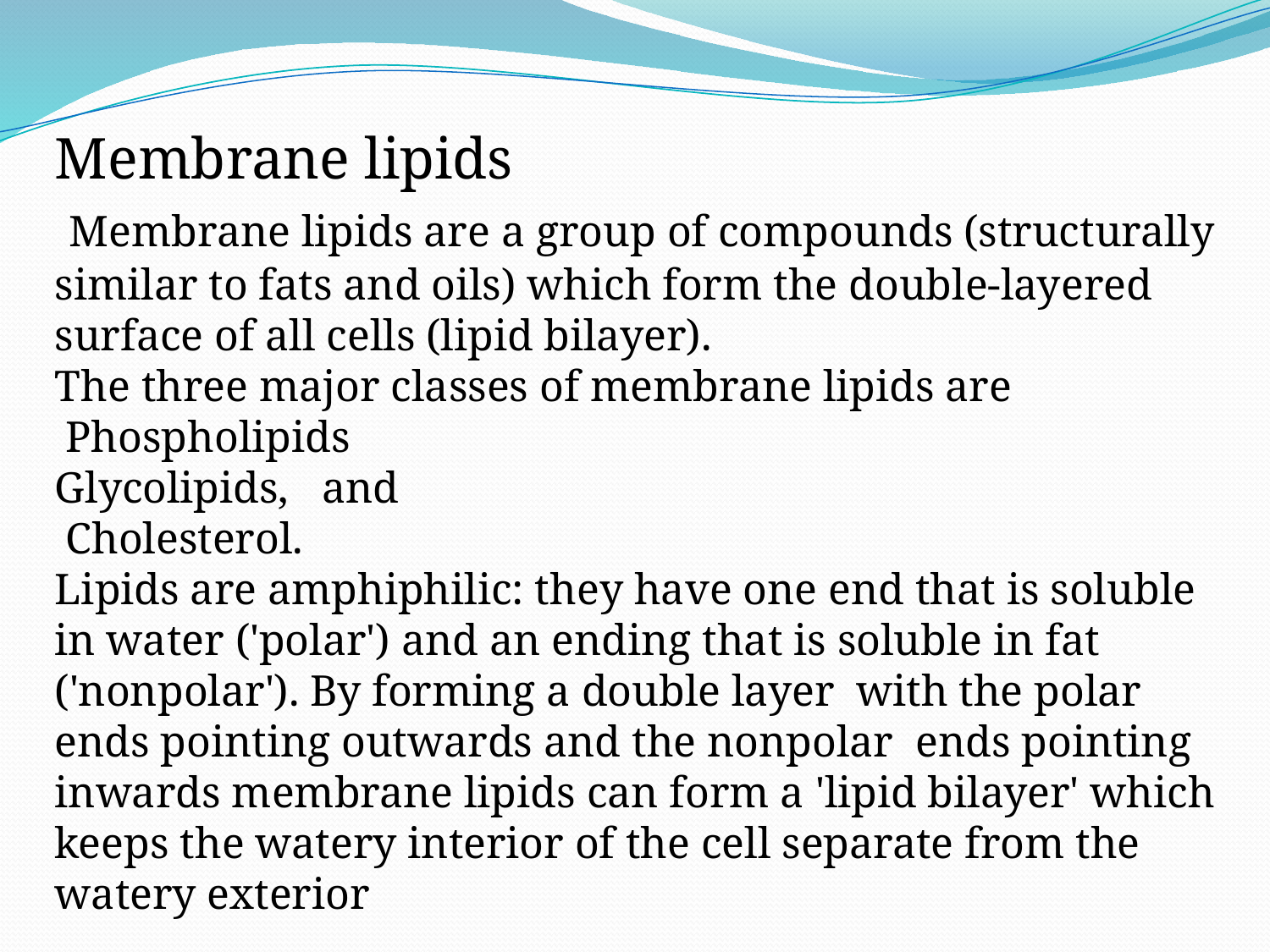

Membrane lipids
 Membrane lipids are a group of compounds (structurally similar to fats and oils) which form the double-layered surface of all cells (lipid bilayer).
The three major classes of membrane lipids are
 Phospholipids
Glycolipids,   and
 Cholesterol.
Lipids are amphiphilic: they have one end that is soluble in water ('polar') and an ending that is soluble in fat ('nonpolar'). By forming a double layer  with the polar ends pointing outwards and the nonpolar  ends pointing inwards membrane lipids can form a 'lipid bilayer' which keeps the watery interior of the cell separate from the watery exterior